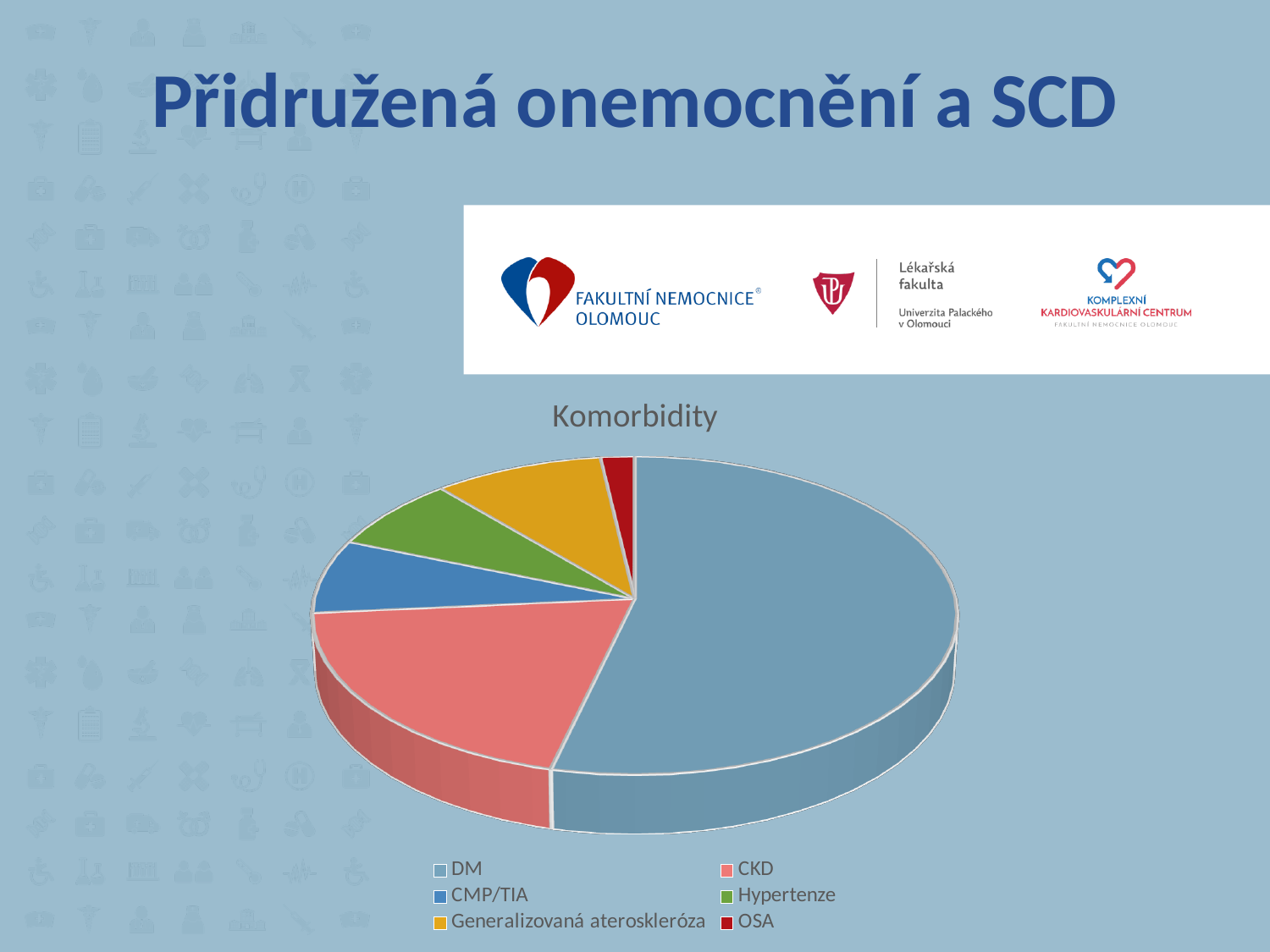

# Přidružená onemocnění a SCD

[unsupported chart]